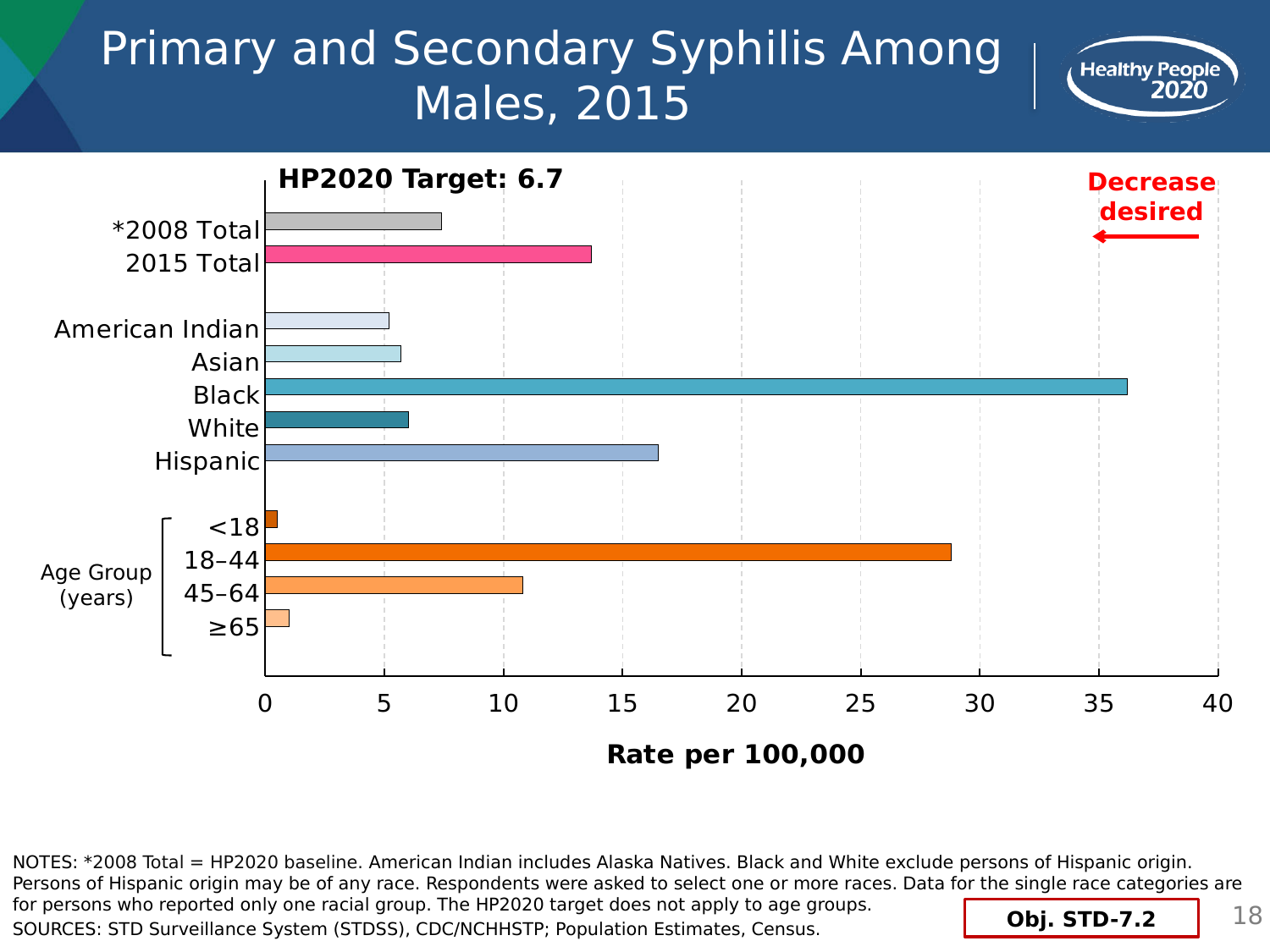

# Primary and Secondary Syphilis Among Males, 2015
HP2020 Target: 6.7

[unsupported chart]

Decrease desired

Age Group
(years)
NOTES: *2008 Total = HP2020 baseline. American Indian includes Alaska Natives. Black and White exclude persons of Hispanic origin. Persons of Hispanic origin may be of any race. Respondents were asked to select one or more races. Data for the single race categories are for persons who reported only one racial group. The HP2020 target does not apply to age groups.
SOURCES: STD Surveillance System (STDSS), CDC/NCHHSTP; Population Estimates, Census.

18
Obj. STD-7.2